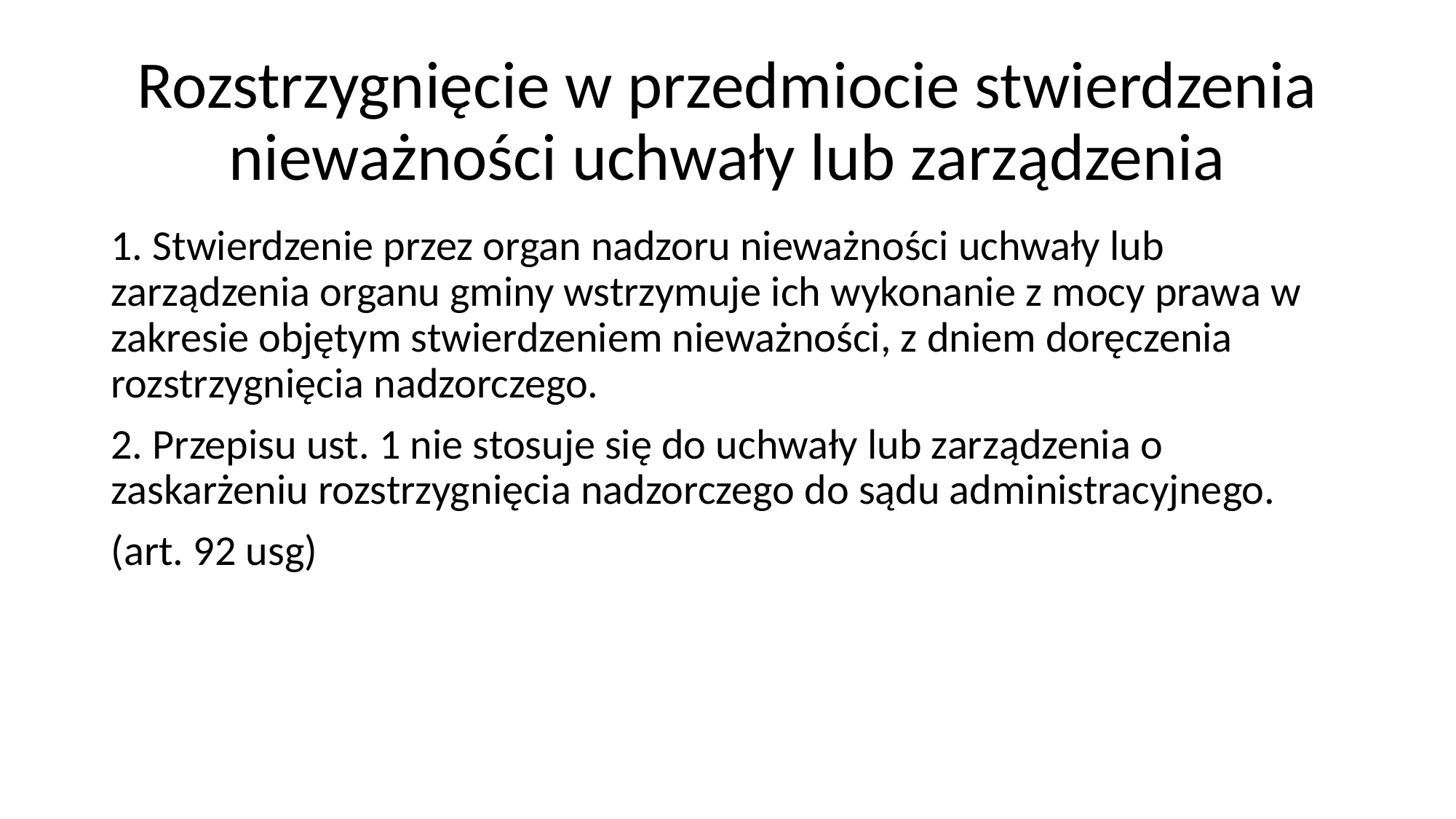

# Rozstrzygnięcie w przedmiocie stwierdzenia nieważności uchwały lub zarządzenia
1. Stwierdzenie przez organ nadzoru nieważności uchwały lub zarządzenia organu gminy wstrzymuje ich wykonanie z mocy prawa w zakresie objętym stwierdzeniem nieważności, z dniem doręczenia rozstrzygnięcia nadzorczego.
2. Przepisu ust. 1 nie stosuje się do uchwały lub zarządzenia o zaskarżeniu rozstrzygnięcia nadzorczego do sądu administracyjnego.
(art. 92 usg)